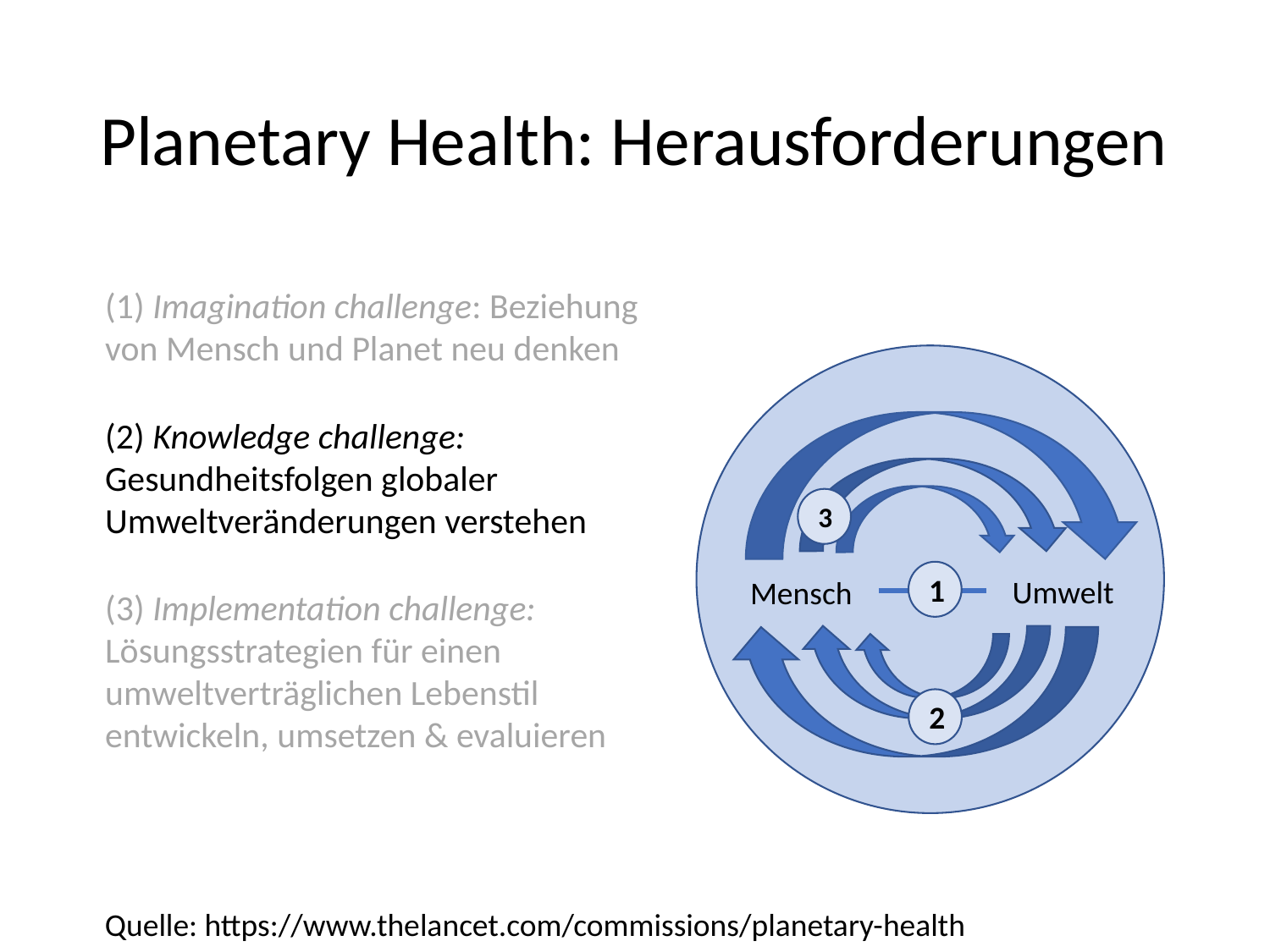

# Planetary Health: Herausforderungen
(1) Imagination challenge: Beziehung von Mensch und Planet neu denken
(2) Knowledge challenge: Gesundheitsfolgen globaler Umweltveränderungen verstehen
(3) Implementation challenge: Lösungsstrategien für einen umweltverträglichen Lebenstil entwickeln, umsetzen & evaluieren

3
1
    Umwelt
 Mensch

2
Quelle: https://www.thelancet.com/commissions/planetary-health